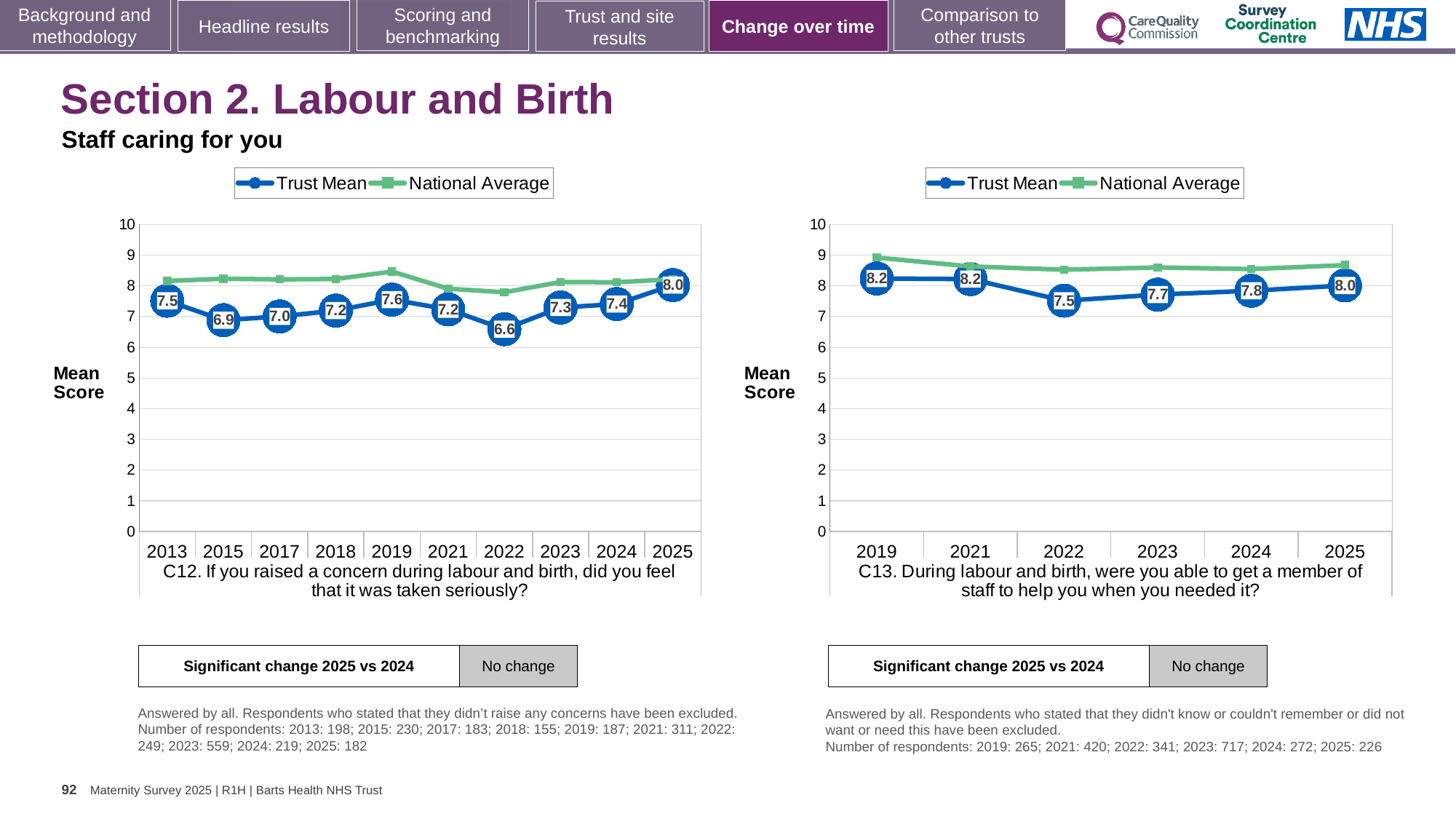

# Section 2. Labour and Birth
Staff caring for you

### Chart

| Category | Trust Mean | National Average |
|---|---|---|
| 2013 | 7.514588924981874 | 8.157592435949578 |
| 2015 | 6.881563985385882 | 8.231286407002743 |
| 2017 | 7.004071865372538 | 8.209526431808271 |
| 2018 | 7.194782564135268 | 8.222952342438466 |
| 2019 | 7.55069670006115 | 8.463532294237524 |
| 2021 | 7.235679101228491 | 7.906862493308793 |
| 2022 | 6.589482713639007 | 7.791458642067123 |
| 2023 | 7.293811679624582 | 8.124799036139482 |
| 2024 | 7.407266854131682 | 8.1158244709256 |
| 2025 | 8.024527222363314 | 8.218515046342775 |

### Chart

| Category | Trust Mean | National Average |
|---|---|---|
| 2019 | 8.239533319408899 | 8.9206776618865 |
| 2021 | 8.220713924224453 | 8.63071990263128 |
| 2022 | 7.515981411142591 | 8.52603632657797 |
| 2023 | 7.715538853214273 | 8.598794893565366 |
| 2024 | 7.839510634000352 | 8.54587611806388 |
| 2025 | 8.013102886264617 | 8.674227001498222 |
| Significant change 2025 vs 2024 | No change |
| --- | --- |
| Significant change 2025 vs 2024 | No change |
| --- | --- |
Answered by all. Respondents who stated that they didn’t raise any concerns have been excluded.
Number of respondents: 2013: 198; 2015: 230; 2017: 183; 2018: 155; 2019: 187; 2021: 311; 2022: 249; 2023: 559; 2024: 219; 2025: 182
Answered by all. Respondents who stated that they didn't know or couldn't remember or did not want or need this have been excluded.
Number of respondents: 2019: 265; 2021: 420; 2022: 341; 2023: 717; 2024: 272; 2025: 226
92